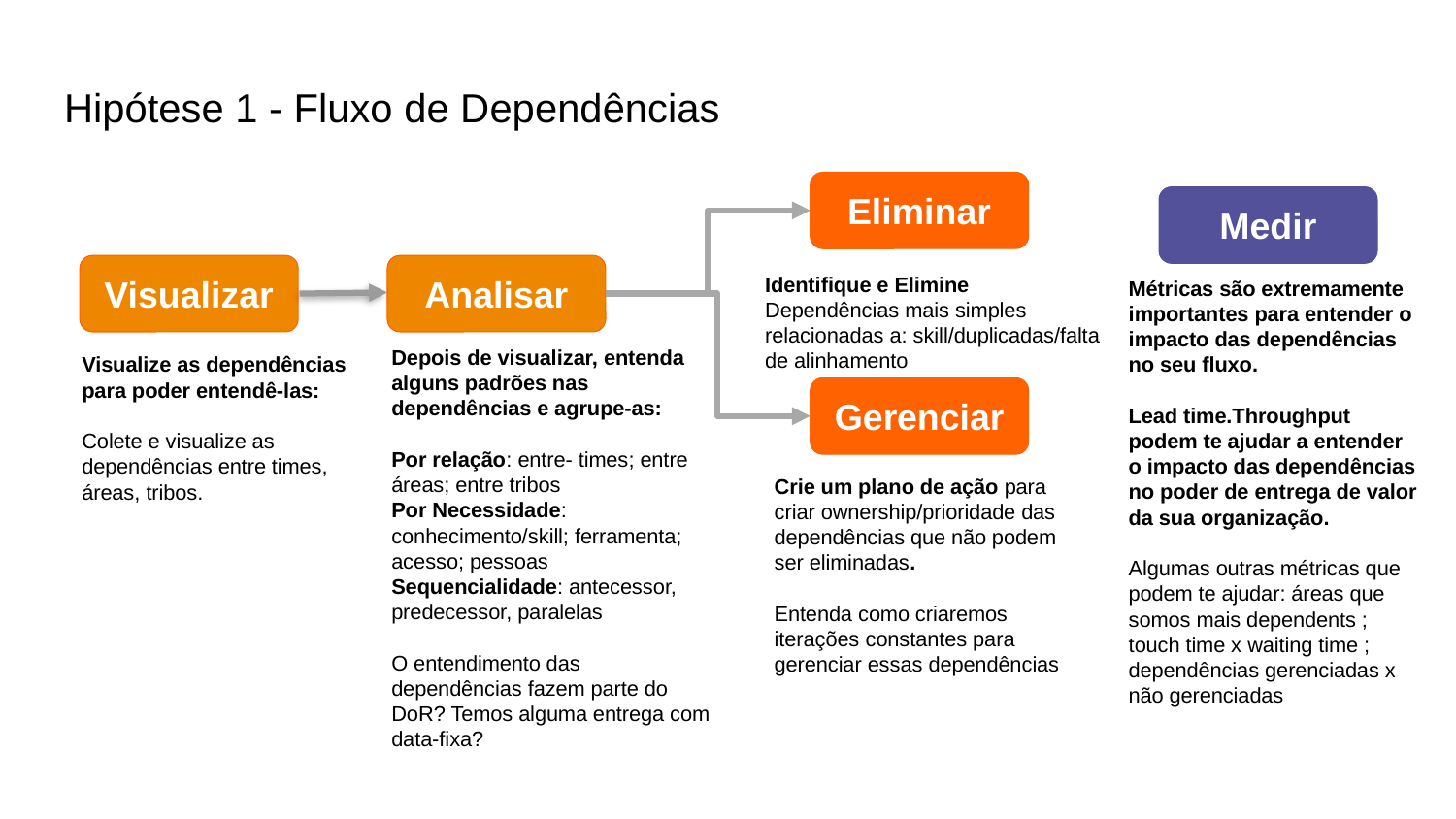

# Hipótese 1 - Fluxo de Dependências
Eliminar
Medir
Visualizar
Analisar
Identifique e Elimine
Dependências mais simples relacionadas a: skill/duplicadas/falta de alinhamento

Métricas são extremamente importantes para entender o impacto das dependências no seu fluxo.

Lead time.Throughput podem te ajudar a entender o impacto das dependências no poder de entrega de valor da sua organização.

Algumas outras métricas que podem te ajudar: áreas que somos mais dependents ; touch time x waiting time ; dependências gerenciadas x não gerenciadas

Depois de visualizar, entenda alguns padrões nas dependências e agrupe-as:

Por relação: entre- times; entre áreas; entre tribos
Por Necessidade: conhecimento/skill; ferramenta; acesso; pessoas
Sequencialidade: antecessor, predecessor, paralelas

O entendimento das dependências fazem parte do DoR? Temos alguma entrega com data-fixa?

Visualize as dependências para poder entendê-las:

Colete e visualize as dependências entre times, áreas, tribos.

Gerenciar
Crie um plano de ação para criar ownership/prioridade das dependências que não podem ser eliminadas.

Entenda como criaremos iterações constantes para gerenciar essas dependências